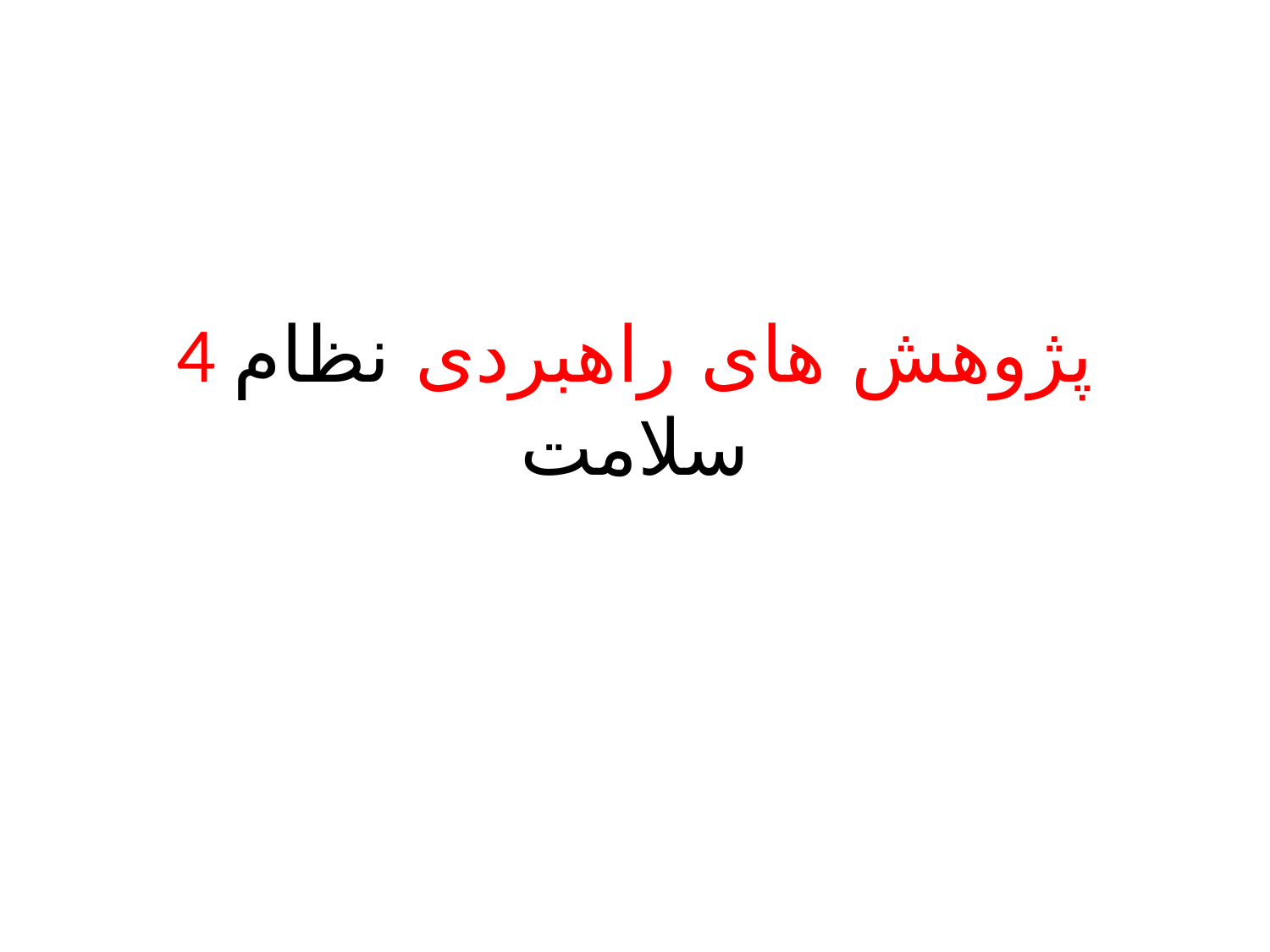

# 4 پژوهش های راهبردی نظام سلامت